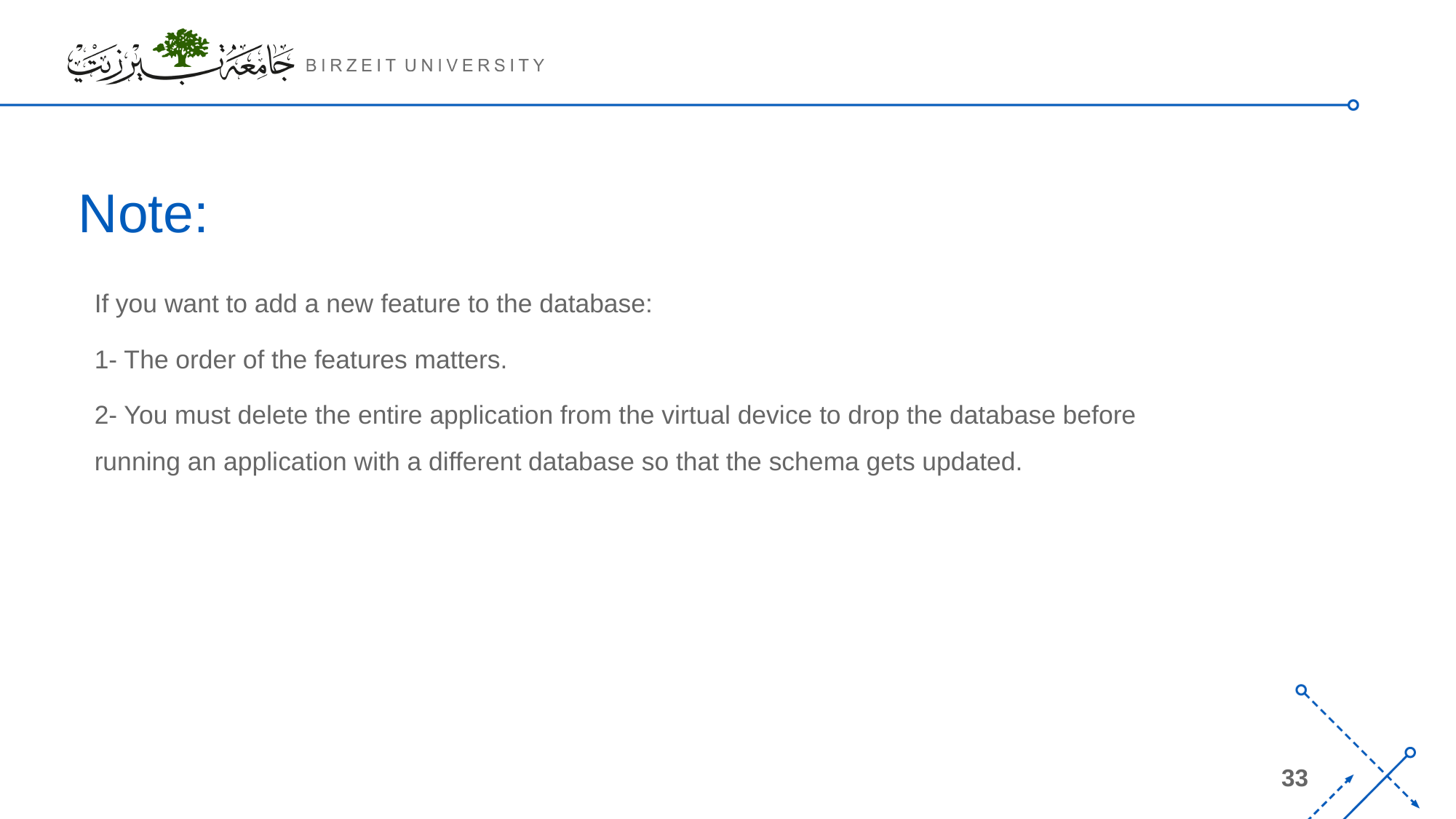

# Note:
If you want to add a new feature to the database:
1- The order of the features matters.
2- You must delete the entire application from the virtual device to drop the database before running an application with a different database so that the schema gets updated.